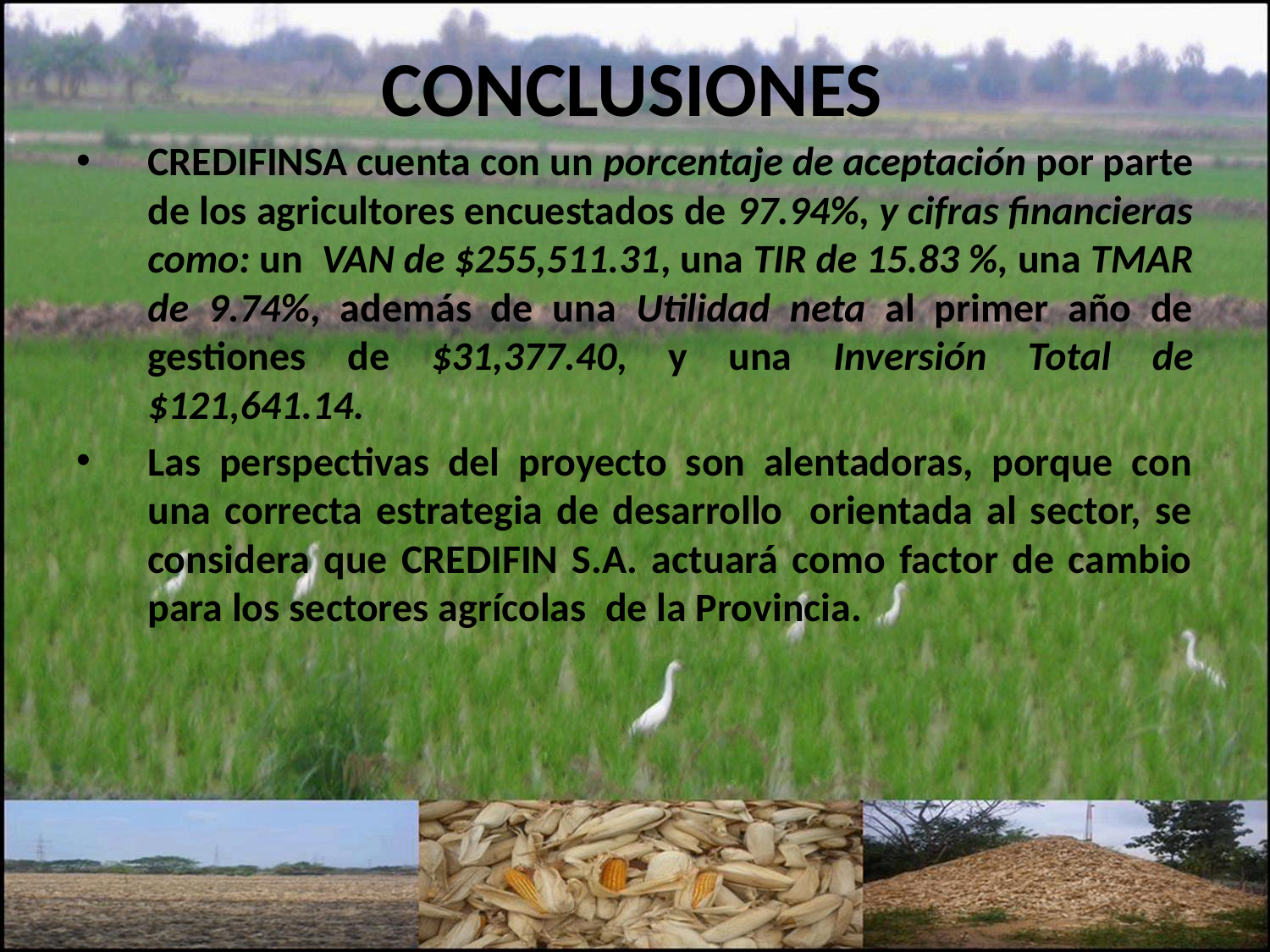

# CONCLUSIONES
CREDIFINSA cuenta con un porcentaje de aceptación por parte de los agricultores encuestados de 97.94%, y cifras financieras como: un  VAN de $255,511.31, una TIR de 15.83 %, una TMAR de 9.74%, además de una Utilidad neta al primer año de gestiones de $31,377.40, y una Inversión Total de $121,641.14.
Las perspectivas del proyecto son alentadoras, porque con una correcta estrategia de desarrollo  orientada al sector, se considera que CREDIFIN S.A. actuará como factor de cambio para los sectores agrícolas  de la Provincia.